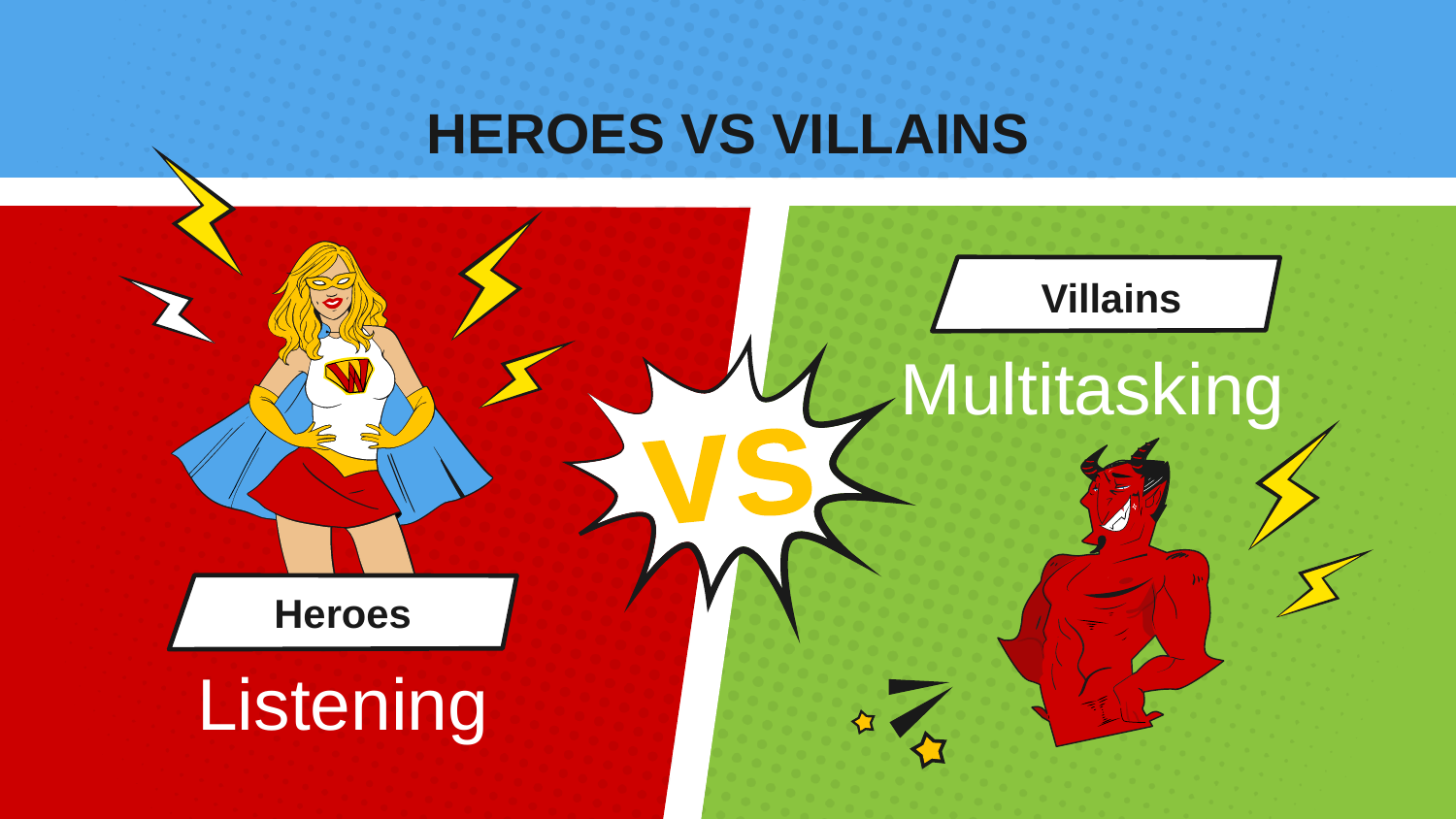

# HEROES VS VILLAINS

Villains

Multitasking

vs

Heroes

Listening